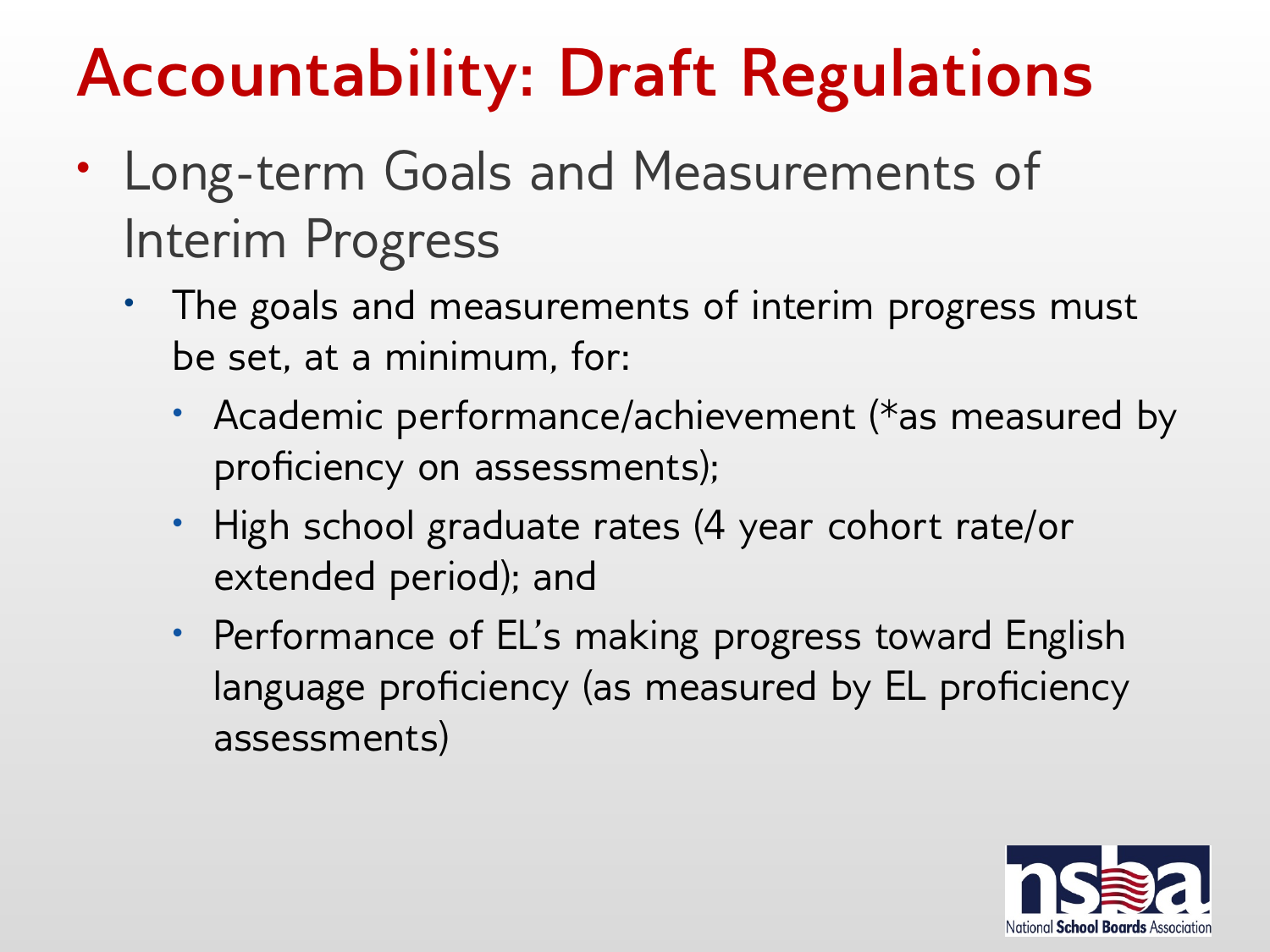

# Accountability: Draft Regulations
Long-term Goals and Measurements of Interim Progress
The goals and measurements of interim progress must be set, at a minimum, for:
Academic performance/achievement (*as measured by proficiency on assessments);
High school graduate rates (4 year cohort rate/or extended period); and
Performance of EL’s making progress toward English language proficiency (as measured by EL proficiency assessments)